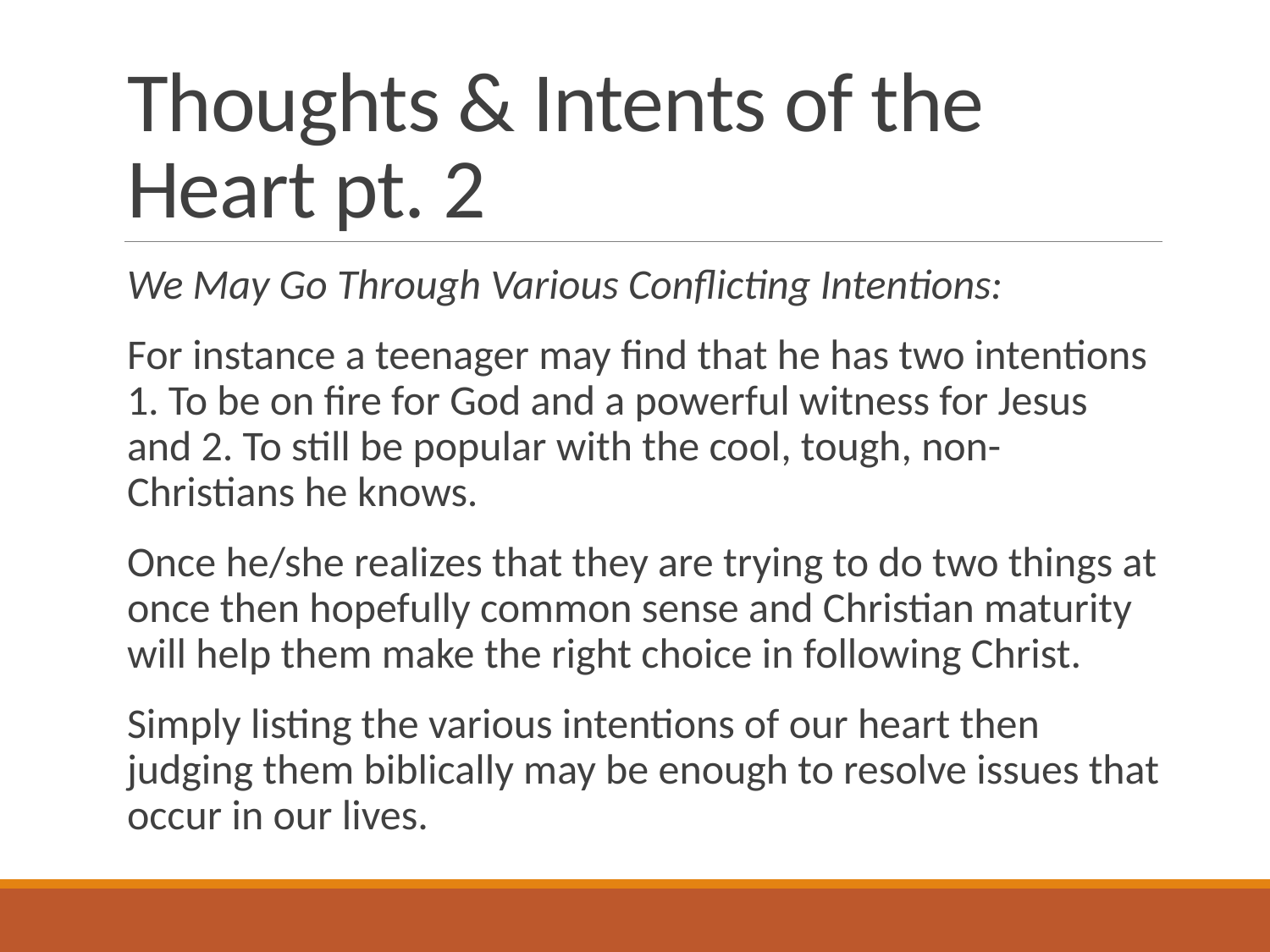

# Thoughts & Intents of the Heart pt. 2
We May Go Through Various Conflicting Intentions:
For instance a teenager may find that he has two intentions 1. To be on fire for God and a powerful witness for Jesus and 2. To still be popular with the cool, tough, non-Christians he knows.
Once he/she realizes that they are trying to do two things at once then hopefully common sense and Christian maturity will help them make the right choice in following Christ.
Simply listing the various intentions of our heart then judging them biblically may be enough to resolve issues that occur in our lives.